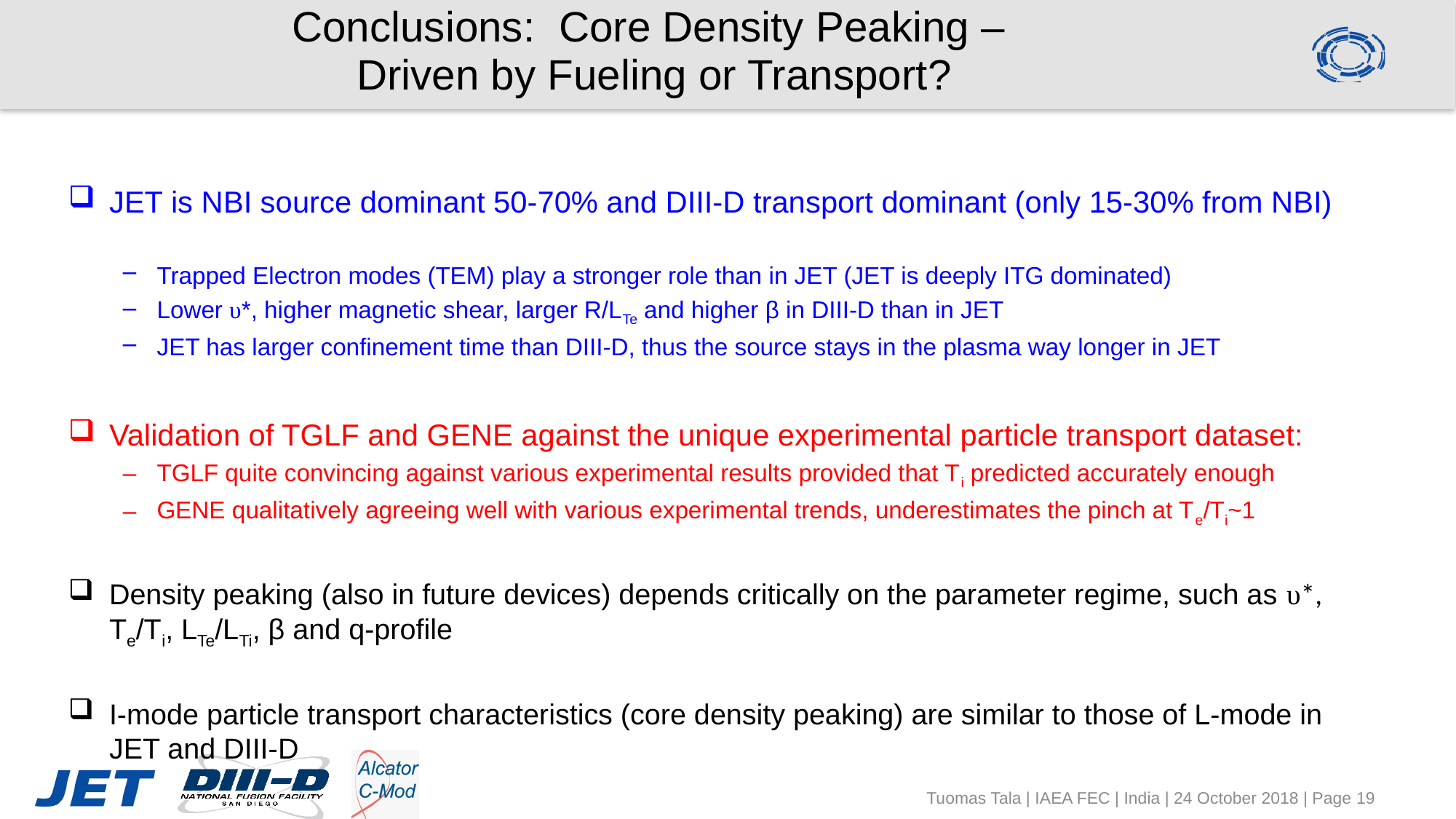

# Conclusions:  Core Density Peaking – Driven by Fueling or Transport?

JET is NBI source dominant 50-70% and DIII-D transport dominant (only 15-30% from NBI)
Trapped Electron modes (TEM) play a stronger role than in JET (JET is deeply ITG dominated)
Lower υ*, higher magnetic shear, larger R/LTe and higher β in DIII-D than in JET
JET has larger confinement time than DIII-D, thus the source stays in the plasma way longer in JET

Validation of TGLF and GENE against the unique experimental particle transport dataset:
TGLF quite convincing against various experimental results provided that Ti predicted accurately enough
GENE qualitatively agreeing well with various experimental trends, underestimates the pinch at Te/Ti~1

Density peaking (also in future devices) depends critically on the parameter regime, such as υ*, Te/Ti, LTe/LTi, β and q-profile

I-mode particle transport characteristics (core density peaking) are similar to those of L-mode in JET and DIII-D
Tuomas Tala | IAEA FEC | India | 24 October 2018 | Page 19